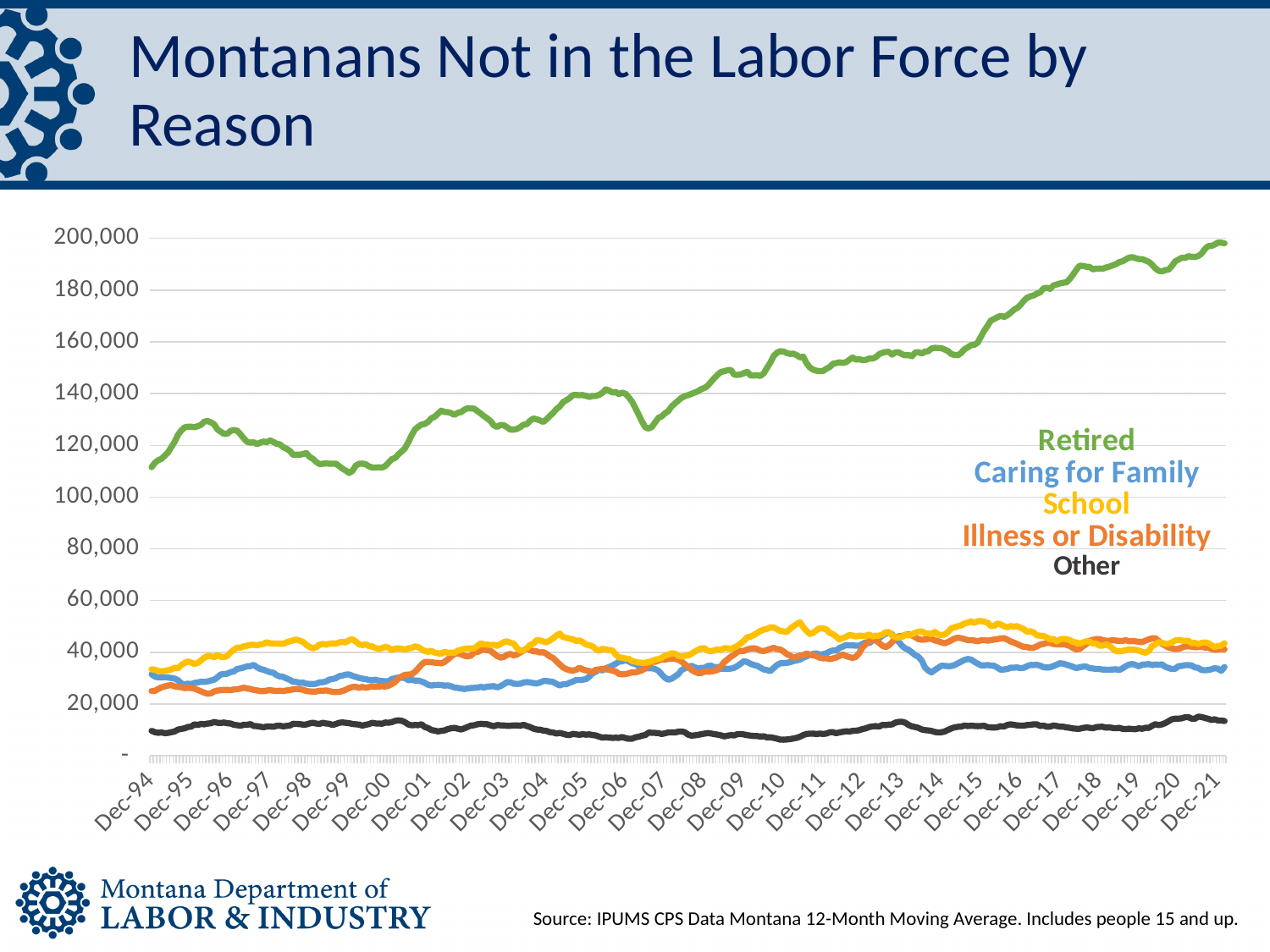

# Montanans Not in the Labor Force by Reason

### Chart

| Category | Caring for Family | Illness/Disability | Other | Retired | School |
|---|---|---|---|---|---|
| 34669 | 31486.0 | 25046.0 | 9674.0 | 111566.0 | 33450.0 |
| 34700 | 30634.0 | 25126.0 | 9139.0 | 113296.0 | 33257.0 |
| 34731 | 30289.0 | 25830.0 | 8897.0 | 114281.0 | 32867.0 |
| 34759 | 30335.0 | 26460.0 | 9045.0 | 114802.0 | 32635.0 |
| 34790 | 30439.0 | 26841.0 | 8731.0 | 116092.0 | 32856.0 |
| 34820 | 30261.0 | 27184.0 | 8875.0 | 117302.0 | 33125.0 |
| 34851 | 30080.0 | 27336.0 | 9118.0 | 119369.0 | 33390.0 |
| 34881 | 29843.0 | 26852.0 | 9414.0 | 121378.0 | 34087.0 |
| 34912 | 29237.0 | 26679.0 | 10126.0 | 124059.0 | 33833.0 |
| 34943 | 28011.0 | 26482.0 | 10400.0 | 125745.0 | 35051.0 |
| 34973 | 27611.0 | 26159.0 | 10628.0 | 126948.0 | 35880.0 |
| 35004 | 27893.0 | 26299.0 | 11160.0 | 127240.0 | 36459.0 |
| 35034 | 27725.0 | 26192.0 | 11279.0 | 127257.0 | 36095.0 |
| 35065 | 28163.0 | 26000.0 | 12157.0 | 127030.0 | 35511.0 |
| 35096 | 28371.0 | 25445.0 | 11920.0 | 127404.0 | 35910.0 |
| 35125 | 28647.0 | 24949.0 | 12313.0 | 127963.0 | 36909.0 |
| 35156 | 28568.0 | 24405.0 | 12177.0 | 129168.0 | 37919.0 |
| 35186 | 28745.0 | 23989.0 | 12467.0 | 129441.0 | 38563.0 |
| 35217 | 29093.0 | 24136.0 | 12588.0 | 128896.0 | 38476.0 |
| 35247 | 29429.0 | 24894.0 | 13082.0 | 128144.0 | 38110.0 |
| 35278 | 30333.0 | 25208.0 | 12781.0 | 126158.0 | 38931.0 |
| 35309 | 31455.0 | 25341.0 | 12680.0 | 125269.0 | 38249.0 |
| 35339 | 31624.0 | 25485.0 | 12880.0 | 124458.0 | 38117.0 |
| 35370 | 31758.0 | 25479.0 | 12606.0 | 124512.0 | 38586.0 |
| 35400 | 32350.0 | 25351.0 | 12490.0 | 125601.0 | 40001.0 |
| 35431 | 32613.0 | 25659.0 | 12009.0 | 125936.0 | 40995.0 |
| 35462 | 33602.0 | 25726.0 | 11822.0 | 125666.0 | 41822.0 |
| 35490 | 33808.0 | 25996.0 | 11638.0 | 124277.0 | 41795.0 |
| 35521 | 34158.0 | 26356.0 | 11991.0 | 122707.0 | 42325.0 |
| 35551 | 34597.0 | 26018.0 | 11963.0 | 121401.0 | 42545.0 |
| 35582 | 34667.0 | 25855.0 | 12269.0 | 121044.0 | 42865.0 |
| 35612 | 35157.0 | 25464.0 | 11546.0 | 121209.0 | 42918.0 |
| 35643 | 34235.0 | 25295.0 | 11465.0 | 120487.0 | 42720.0 |
| 35674 | 33572.0 | 25017.0 | 11258.0 | 121072.0 | 43031.0 |
| 35704 | 33272.0 | 24972.0 | 11048.0 | 121489.0 | 43262.0 |
| 35735 | 32777.0 | 25232.0 | 11306.0 | 121242.0 | 43889.0 |
| 35765 | 32327.0 | 25427.0 | 11334.0 | 121916.0 | 43484.0 |
| 35796 | 32100.0 | 25156.0 | 11235.0 | 121316.0 | 43408.0 |
| 35827 | 31171.0 | 25097.0 | 11611.0 | 120627.0 | 43402.0 |
| 35855 | 30656.0 | 25163.0 | 11636.0 | 120383.0 | 43340.0 |
| 35886 | 30535.0 | 25028.0 | 11379.0 | 119273.0 | 43275.0 |
| 35916 | 29889.0 | 25249.0 | 11554.0 | 118697.0 | 43855.0 |
| 35947 | 29359.0 | 25405.0 | 11689.0 | 117894.0 | 44283.0 |
| 35977 | 28558.0 | 25699.0 | 12393.0 | 116304.0 | 44626.0 |
| 36008 | 28552.0 | 25804.0 | 12290.0 | 116435.0 | 44933.0 |
| 36039 | 28187.0 | 25790.0 | 12268.0 | 116391.0 | 44485.0 |
| 36069 | 28287.0 | 25518.0 | 12056.0 | 116659.0 | 44020.0 |
| 36100 | 27878.0 | 25059.0 | 12118.0 | 117029.0 | 42899.0 |
| 36130 | 27802.0 | 24902.0 | 12524.0 | 115552.0 | 42027.0 |
| 36161 | 27781.0 | 24835.0 | 12791.0 | 114822.0 | 41575.0 |
| 36192 | 27846.0 | 24871.0 | 12472.0 | 113600.0 | 41963.0 |
| 36220 | 28382.0 | 25166.0 | 12340.0 | 112781.0 | 42961.0 |
| 36251 | 28460.0 | 25113.0 | 12759.0 | 112901.0 | 43240.0 |
| 36281 | 28773.0 | 25296.0 | 12502.0 | 113039.0 | 42963.0 |
| 36312 | 29471.0 | 25031.0 | 12373.0 | 112900.0 | 43326.0 |
| 36342 | 29697.0 | 24732.0 | 11916.0 | 112918.0 | 43483.0 |
| 36373 | 30039.0 | 24634.0 | 12345.0 | 112915.0 | 43333.0 |
| 36404 | 30806.0 | 24726.0 | 12763.0 | 111957.0 | 43856.0 |
| 36434 | 31014.0 | 25036.0 | 12918.0 | 111010.0 | 44039.0 |
| 36465 | 31403.0 | 25537.0 | 12765.0 | 110257.0 | 43870.0 |
| 36495 | 31464.0 | 26204.0 | 12623.0 | 109356.0 | 44677.0 |
| 36526 | 30922.0 | 26629.0 | 12316.0 | 110112.0 | 45067.0 |
| 36557 | 30535.0 | 26688.0 | 12206.0 | 112141.0 | 44181.0 |
| 36586 | 30124.0 | 26251.0 | 12076.0 | 112881.0 | 43152.0 |
| 36617 | 29840.0 | 26636.0 | 11672.0 | 112960.0 | 42762.0 |
| 36647 | 29686.0 | 26336.0 | 11990.0 | 112749.0 | 43202.0 |
| 36678 | 29329.0 | 26553.0 | 12226.0 | 111920.0 | 42438.0 |
| 36708 | 29186.0 | 26841.0 | 12765.0 | 111472.0 | 42284.0 |
| 36739 | 29433.0 | 26779.0 | 12523.0 | 111440.0 | 41715.0 |
| 36770 | 29045.0 | 26757.0 | 12500.0 | 111525.0 | 41338.0 |
| 36800 | 28908.0 | 26901.0 | 12414.0 | 111441.0 | 41600.0 |
| 36831 | 28844.0 | 26759.0 | 12865.0 | 112007.0 | 42134.0 |
| 36861 | 28838.0 | 27100.0 | 12800.0 | 113375.0 | 41749.0 |
| 36892 | 29678.0 | 27759.0 | 13055.0 | 114724.0 | 40896.0 |
| 36923 | 30004.0 | 28591.0 | 13512.0 | 115141.0 | 41441.0 |
| 36951 | 30238.0 | 29929.0 | 13711.0 | 116573.0 | 41556.0 |
| 36982 | 30174.0 | 30708.0 | 13540.0 | 117644.0 | 41369.0 |
| 37012 | 30087.0 | 31320.0 | 12975.0 | 118923.0 | 41038.0 |
| 37043 | 29256.0 | 31392.0 | 12121.0 | 121277.0 | 41554.0 |
| 37073 | 29337.0 | 31512.0 | 11800.0 | 123903.0 | 41675.0 |
| 37104 | 29110.0 | 32462.0 | 11913.0 | 126133.0 | 42316.0 |
| 37135 | 29120.0 | 33770.0 | 11844.0 | 127219.0 | 42042.0 |
| 37165 | 28732.0 | 35239.0 | 12203.0 | 128064.0 | 41214.0 |
| 37196 | 28218.0 | 36261.0 | 11130.0 | 128303.0 | 40519.0 |
| 37226 | 27460.0 | 36286.0 | 10705.0 | 129114.0 | 40205.0 |
| 37257 | 27164.0 | 36197.0 | 9993.0 | 130500.0 | 40557.0 |
| 37288 | 27359.0 | 35997.0 | 9735.0 | 131065.0 | 39891.0 |
| 37316 | 27425.0 | 35938.0 | 9434.0 | 132253.0 | 39652.0 |
| 37347 | 27364.0 | 35707.0 | 9655.0 | 133426.0 | 39502.0 |
| 37377 | 27135.0 | 36303.0 | 9819.0 | 132938.0 | 40215.0 |
| 37408 | 27226.0 | 37274.0 | 10365.0 | 132828.0 | 39826.0 |
| 37438 | 26895.0 | 38381.0 | 10639.0 | 132474.0 | 39846.0 |
| 37469 | 26365.0 | 39345.0 | 10827.0 | 131789.0 | 39786.0 |
| 37500 | 26257.0 | 39586.0 | 10498.0 | 132603.0 | 40633.0 |
| 37530 | 26037.0 | 39240.0 | 10186.0 | 132870.0 | 40949.0 |
| 37561 | 25807.0 | 38695.0 | 10618.0 | 133765.0 | 41316.0 |
| 37591 | 26044.0 | 38456.0 | 11146.0 | 134381.0 | 41492.0 |
| 37622 | 26191.0 | 38710.0 | 11700.0 | 134266.0 | 41495.0 |
| 37653 | 26283.0 | 39944.0 | 11820.0 | 134186.0 | 41489.0 |
| 37681 | 26400.0 | 40134.0 | 12200.0 | 133235.0 | 42476.0 |
| 37712 | 26672.0 | 40727.0 | 12362.0 | 132338.0 | 43471.0 |
| 37742 | 26394.0 | 41095.0 | 12253.0 | 131268.0 | 43070.0 |
| 37773 | 26733.0 | 40818.0 | 12200.0 | 130423.0 | 43013.0 |
| 37803 | 26828.0 | 40594.0 | 11762.0 | 129363.0 | 42815.0 |
| 37834 | 26935.0 | 39568.0 | 11431.0 | 127719.0 | 42942.0 |
| 37865 | 26427.0 | 38537.0 | 11911.0 | 127154.0 | 42473.0 |
| 37895 | 26927.0 | 37972.0 | 11800.0 | 127883.0 | 43205.0 |
| 37926 | 27663.0 | 38200.0 | 11743.0 | 127792.0 | 43944.0 |
| 37956 | 28479.0 | 39040.0 | 11559.0 | 127004.0 | 44226.0 |
| 37987 | 28469.0 | 39394.0 | 11621.0 | 126091.0 | 43747.0 |
| 38018 | 27871.0 | 38823.0 | 11775.0 | 126086.0 | 43378.0 |
| 38047 | 27802.0 | 39167.0 | 11766.0 | 126339.0 | 41661.0 |
| 38078 | 27841.0 | 39933.0 | 11594.0 | 127081.0 | 40599.0 |
| 38108 | 28319.0 | 40738.0 | 12002.0 | 127979.0 | 40865.0 |
| 38139 | 28507.0 | 41437.0 | 11526.0 | 128227.0 | 41634.0 |
| 38169 | 28346.0 | 40824.0 | 11139.0 | 129540.0 | 42823.0 |
| 38200 | 28124.0 | 40415.0 | 10521.0 | 130401.0 | 43378.0 |
| 38231 | 27958.0 | 40370.0 | 10161.0 | 130077.0 | 44776.0 |
| 38261 | 28318.0 | 39916.0 | 10119.0 | 129649.0 | 44597.0 |
| 38292 | 28921.0 | 40076.0 | 9744.0 | 129080.0 | 44183.0 |
| 38322 | 28952.0 | 39389.0 | 9623.0 | 130059.0 | 43883.0 |
| 38353 | 28703.0 | 38430.0 | 9142.0 | 131413.0 | 44586.0 |
| 38384 | 28546.0 | 37814.0 | 9011.0 | 132562.0 | 45422.0 |
| 38412 | 27803.0 | 36503.0 | 8600.0 | 134053.0 | 46520.0 |
| 38443 | 27203.0 | 35327.0 | 8852.0 | 135010.0 | 47232.0 |
| 38473 | 27715.0 | 34180.0 | 8514.0 | 136692.0 | 45929.0 |
| 38504 | 27675.0 | 33519.0 | 8167.0 | 137472.0 | 45605.0 |
| 38534 | 28240.0 | 33093.0 | 8007.0 | 138268.0 | 45296.0 |
| 38565 | 28711.0 | 32926.0 | 8487.0 | 139446.0 | 45009.0 |
| 38596 | 29320.0 | 33263.0 | 8300.0 | 139456.0 | 44346.0 |
| 38626 | 29317.0 | 34048.0 | 8144.0 | 139428.0 | 44630.0 |
| 38657 | 29416.0 | 33378.0 | 8362.0 | 139461.0 | 43899.0 |
| 38687 | 29641.0 | 33020.0 | 8175.0 | 139125.0 | 43055.0 |
| 38718 | 30621.0 | 32738.0 | 8299.0 | 138753.0 | 42716.0 |
| 38749 | 31922.0 | 32475.0 | 8027.0 | 139102.0 | 42341.0 |
| 38777 | 32520.0 | 33266.0 | 7869.0 | 139109.0 | 41140.0 |
| 38808 | 33370.0 | 33398.0 | 7391.0 | 139547.0 | 40595.0 |
| 38838 | 33002.0 | 33538.0 | 7037.0 | 140382.0 | 41390.0 |
| 38869 | 33822.0 | 33470.0 | 7171.0 | 141656.0 | 41133.0 |
| 38899 | 34287.0 | 33279.0 | 7027.0 | 141203.0 | 40860.0 |
| 38930 | 34906.0 | 32915.0 | 6936.0 | 140418.0 | 40753.0 |
| 38961 | 35559.0 | 32603.0 | 6986.0 | 140633.0 | 39187.0 |
| 38991 | 36412.0 | 31641.0 | 6943.0 | 139819.0 | 38046.0 |
| 39022 | 36545.0 | 31490.0 | 7248.0 | 140397.0 | 37860.0 |
| 39052 | 36932.0 | 31586.0 | 6857.0 | 139938.0 | 37605.0 |
| 39083 | 36489.0 | 31915.0 | 6570.0 | 138542.0 | 37521.0 |
| 39114 | 35783.0 | 32290.0 | 6640.0 | 136838.0 | 36625.0 |
| 39142 | 35525.0 | 32237.0 | 7164.0 | 134406.0 | 36333.0 |
| 39173 | 34623.0 | 32638.0 | 7359.0 | 131843.0 | 36044.0 |
| 39203 | 34608.0 | 33028.0 | 7793.0 | 129258.0 | 35975.0 |
| 39234 | 33920.0 | 33775.0 | 8026.0 | 127027.0 | 35964.0 |
| 39264 | 33827.0 | 35148.0 | 8979.0 | 126494.0 | 36245.0 |
| 39295 | 33859.0 | 36385.0 | 8922.0 | 127132.0 | 36635.0 |
| 39326 | 33559.0 | 36317.0 | 8865.0 | 128940.0 | 37113.0 |
| 39356 | 32858.0 | 36831.0 | 8798.0 | 130678.0 | 37444.0 |
| 39387 | 31467.0 | 37263.0 | 8415.0 | 131208.0 | 37828.0 |
| 39417 | 30142.0 | 37139.0 | 8718.0 | 132410.0 | 38753.0 |
| 39448 | 29423.0 | 37523.0 | 9037.0 | 133248.0 | 39086.0 |
| 39479 | 29789.0 | 37485.0 | 9096.0 | 135056.0 | 39595.0 |
| 39508 | 30637.0 | 37501.0 | 9007.0 | 136201.0 | 39525.0 |
| 39539 | 31536.0 | 37142.0 | 9319.0 | 137296.0 | 38664.0 |
| 39569 | 33110.0 | 36490.0 | 9425.0 | 138386.0 | 38382.0 |
| 39600 | 33809.0 | 35436.0 | 9150.0 | 139016.0 | 38627.0 |
| 39630 | 34265.0 | 34441.0 | 8197.0 | 139415.0 | 38840.0 |
| 39661 | 34810.0 | 33230.0 | 7821.0 | 139906.0 | 39415.0 |
| 39692 | 34207.0 | 32493.0 | 7913.0 | 140429.0 | 40280.0 |
| 39722 | 33814.0 | 32020.0 | 8085.0 | 140912.0 | 40929.0 |
| 39753 | 33988.0 | 32002.0 | 8352.0 | 141713.0 | 41517.0 |
| 39783 | 34037.0 | 32507.0 | 8591.0 | 142230.0 | 41553.0 |
| 39814 | 34730.0 | 32518.0 | 8802.0 | 143083.0 | 40616.0 |
| 39845 | 34844.0 | 32581.0 | 8619.0 | 144617.0 | 40441.0 |
| 39873 | 34215.0 | 32853.0 | 8382.0 | 146024.0 | 40792.0 |
| 39904 | 34351.0 | 33236.0 | 8174.0 | 147331.0 | 41132.0 |
| 39934 | 33641.0 | 34702.0 | 7931.0 | 148380.0 | 40914.0 |
| 39965 | 33613.0 | 36246.0 | 7504.0 | 148677.0 | 41586.0 |
| 39995 | 33648.0 | 37244.0 | 7787.0 | 149064.0 | 41608.0 |
| 40026 | 33722.0 | 38330.0 | 8015.0 | 149172.0 | 41269.0 |
| 40057 | 34047.0 | 39124.0 | 7893.0 | 147321.0 | 41863.0 |
| 40087 | 34696.0 | 40222.0 | 8375.0 | 147254.0 | 42473.0 |
| 40118 | 35631.0 | 40514.0 | 8434.0 | 147420.0 | 43453.0 |
| 40148 | 36608.0 | 40566.0 | 8259.0 | 147929.0 | 44496.0 |
| 40179 | 36239.0 | 41129.0 | 7987.0 | 148443.0 | 45847.0 |
| 40210 | 35572.0 | 41479.0 | 7805.0 | 146991.0 | 46051.0 |
| 40238 | 35089.0 | 41576.0 | 7655.0 | 147006.0 | 46672.0 |
| 40269 | 34816.0 | 41247.0 | 7642.0 | 147097.0 | 47465.0 |
| 40299 | 34089.0 | 40639.0 | 7440.0 | 146854.0 | 48281.0 |
| 40330 | 33385.0 | 40517.0 | 7553.0 | 147824.0 | 48782.0 |
| 40360 | 33136.0 | 40881.0 | 7117.0 | 149982.0 | 49044.0 |
| 40391 | 32748.0 | 41319.0 | 7158.0 | 151989.0 | 49642.0 |
| 40422 | 33929.0 | 41739.0 | 6927.0 | 154534.0 | 49611.0 |
| 40452 | 35059.0 | 41287.0 | 6663.0 | 155825.0 | 48978.0 |
| 40483 | 35769.0 | 41107.0 | 6259.0 | 156389.0 | 48278.0 |
| 40513 | 35790.0 | 40348.0 | 6220.0 | 156264.0 | 48093.0 |
| 40544 | 35960.0 | 39341.0 | 6327.0 | 155692.0 | 47843.0 |
| 40575 | 36169.0 | 38728.0 | 6464.0 | 155353.0 | 49109.0 |
| 40603 | 36585.0 | 37934.0 | 6692.0 | 155449.0 | 50059.0 |
| 40634 | 36895.0 | 38347.0 | 6970.0 | 154901.0 | 50922.0 |
| 40664 | 37189.0 | 38729.0 | 7394.0 | 154005.0 | 51635.0 |
| 40695 | 37937.0 | 38896.0 | 8019.0 | 154316.0 | 49731.0 |
| 40725 | 38423.0 | 39555.0 | 8470.0 | 151775.0 | 48317.0 |
| 40756 | 39043.0 | 39054.0 | 8559.0 | 150125.0 | 47063.0 |
| 40787 | 39403.0 | 38874.0 | 8601.0 | 149274.0 | 47497.0 |
| 40817 | 39589.0 | 38538.0 | 8406.0 | 148857.0 | 48553.0 |
| 40848 | 39130.0 | 37919.0 | 8605.0 | 148686.0 | 49293.0 |
| 40878 | 39304.0 | 37673.0 | 8461.0 | 148770.0 | 49213.0 |
| 40909 | 39594.0 | 37737.0 | 8589.0 | 149596.0 | 48896.0 |
| 40940 | 40324.0 | 37402.0 | 9088.0 | 150281.0 | 47560.0 |
| 40969 | 40709.0 | 37637.0 | 9127.0 | 151505.0 | 47033.0 |
| 41000 | 40676.0 | 37991.0 | 8737.0 | 151804.0 | 46136.0 |
| 41030 | 41682.0 | 38609.0 | 9048.0 | 152099.0 | 44933.0 |
| 41061 | 42192.0 | 39134.0 | 9269.0 | 151879.0 | 45546.0 |
| 41091 | 42867.0 | 38581.0 | 9471.0 | 152152.0 | 45977.0 |
| 41122 | 42656.0 | 38167.0 | 9377.0 | 153082.0 | 46656.0 |
| 41153 | 42684.0 | 37847.0 | 9655.0 | 153968.0 | 46506.0 |
| 41183 | 42585.0 | 38244.0 | 9707.0 | 153182.0 | 46087.0 |
| 41214 | 42603.0 | 39696.0 | 9919.0 | 153305.0 | 46435.0 |
| 41244 | 43261.0 | 41900.0 | 10342.0 | 153000.0 | 46361.0 |
| 41275 | 43913.0 | 43182.0 | 10612.0 | 153046.0 | 46391.0 |
| 41306 | 43534.0 | 44239.0 | 11110.0 | 153557.0 | 46873.0 |
| 41334 | 44498.0 | 45090.0 | 11352.0 | 153574.0 | 46092.0 |
| 41365 | 45607.0 | 44688.0 | 11483.0 | 154031.0 | 46435.0 |
| 41395 | 45449.0 | 43719.0 | 11285.0 | 155222.0 | 46449.0 |
| 41426 | 46412.0 | 42598.0 | 11909.0 | 155761.0 | 46822.0 |
| 41456 | 47245.0 | 42011.0 | 11867.0 | 156094.0 | 47764.0 |
| 41487 | 47488.0 | 42695.0 | 12069.0 | 156172.0 | 47876.0 |
| 41518 | 47017.0 | 43910.0 | 12134.0 | 155093.0 | 46528.0 |
| 41548 | 44889.0 | 45468.0 | 12844.0 | 155946.0 | 45815.0 |
| 41579 | 44136.0 | 46265.0 | 13130.0 | 155977.0 | 45718.0 |
| 41609 | 42526.0 | 46257.0 | 13155.0 | 155258.0 | 45974.0 |
| 41640 | 41541.0 | 46770.0 | 12816.0 | 154815.0 | 46791.0 |
| 41671 | 40981.0 | 46960.0 | 11938.0 | 154932.0 | 46555.0 |
| 41699 | 39989.0 | 46538.0 | 11379.0 | 154452.0 | 46894.0 |
| 41730 | 38923.0 | 45872.0 | 11136.0 | 155835.0 | 47580.0 |
| 41760 | 38275.0 | 45091.0 | 10800.0 | 156068.0 | 47958.0 |
| 41791 | 36827.0 | 44874.0 | 10185.0 | 155472.0 | 48104.0 |
| 41821 | 34150.0 | 44930.0 | 9934.0 | 156291.0 | 47410.0 |
| 41852 | 32940.0 | 45233.0 | 9819.0 | 156426.0 | 47267.0 |
| 41883 | 32241.0 | 45178.0 | 9617.0 | 157466.0 | 47056.0 |
| 41913 | 33209.0 | 44580.0 | 9195.0 | 157700.0 | 47919.0 |
| 41944 | 34016.0 | 44297.0 | 9035.0 | 157649.0 | 46800.0 |
| 41974 | 34848.0 | 43855.0 | 9115.0 | 157552.0 | 46710.0 |
| 42005 | 34760.0 | 43505.0 | 9388.0 | 157037.0 | 46891.0 |
| 42036 | 34666.0 | 44000.0 | 10010.0 | 156456.0 | 47878.0 |
| 42064 | 34707.0 | 44627.0 | 10593.0 | 155319.0 | 49344.0 |
| 42095 | 35105.0 | 45347.0 | 11013.0 | 154942.0 | 49640.0 |
| 42125 | 35766.0 | 45655.0 | 11206.0 | 154845.0 | 50069.0 |
| 42156 | 36389.0 | 45455.0 | 11301.0 | 155793.0 | 50409.0 |
| 42186 | 37047.0 | 45113.0 | 11694.0 | 157147.0 | 51151.0 |
| 42217 | 37424.0 | 44732.0 | 11527.0 | 157900.0 | 51475.0 |
| 42248 | 37205.0 | 44693.0 | 11624.0 | 158725.0 | 51958.0 |
| 42278 | 36344.0 | 44570.0 | 11535.0 | 158879.0 | 51433.0 |
| 42309 | 35629.0 | 44264.0 | 11459.0 | 159748.0 | 51999.0 |
| 42339 | 34959.0 | 44654.0 | 11522.0 | 162046.0 | 52074.0 |
| 42370 | 34943.0 | 44717.0 | 11617.0 | 164352.0 | 51824.0 |
| 42401 | 35112.0 | 44512.0 | 11098.0 | 166270.0 | 51473.0 |
| 42430 | 34886.0 | 44721.0 | 10983.0 | 168226.0 | 50148.0 |
| 42461 | 34812.0 | 44926.0 | 10900.0 | 168860.0 | 50251.0 |
| 42491 | 34073.0 | 45135.0 | 11064.0 | 169542.0 | 51151.0 |
| 42522 | 33282.0 | 45331.0 | 11454.0 | 170091.0 | 50783.0 |
| 42552 | 33379.0 | 45479.0 | 11299.0 | 169646.0 | 50119.0 |
| 42583 | 33558.0 | 44923.0 | 11922.0 | 170275.0 | 49662.0 |
| 42614 | 34044.0 | 44209.0 | 12172.0 | 171291.0 | 50162.0 |
| 42644 | 34085.0 | 43777.0 | 11973.0 | 172406.0 | 49939.0 |
| 42675 | 34150.0 | 43191.0 | 11762.0 | 173132.0 | 50140.0 |
| 42705 | 33906.0 | 42614.0 | 11704.0 | 174290.0 | 49494.0 |
| 42736 | 34000.0 | 42114.0 | 11681.0 | 175865.0 | 48977.0 |
| 42767 | 34679.0 | 42009.0 | 11893.0 | 177028.0 | 47935.0 |
| 42795 | 35106.0 | 41736.0 | 11988.0 | 177614.0 | 48160.0 |
| 42826 | 35082.0 | 41812.0 | 12185.0 | 177950.0 | 47715.0 |
| 42856 | 35198.0 | 42309.0 | 12160.0 | 178686.0 | 46535.0 |
| 42887 | 34811.0 | 43044.0 | 11542.0 | 179165.0 | 46442.0 |
| 42917 | 34275.0 | 43257.0 | 11674.0 | 180673.0 | 46311.0 |
| 42948 | 34095.0 | 43671.0 | 11241.0 | 180904.0 | 45744.0 |
| 42979 | 34206.0 | 43628.0 | 11283.0 | 180495.0 | 44920.0 |
| 43009 | 34695.0 | 43215.0 | 11738.0 | 181817.0 | 45202.0 |
| 43040 | 35209.0 | 43061.0 | 11524.0 | 182175.0 | 44236.0 |
| 43070 | 35806.0 | 43024.0 | 11264.0 | 182586.0 | 44996.0 |
| 43101 | 35620.0 | 43157.0 | 11260.0 | 182870.0 | 45178.0 |
| 43132 | 35197.0 | 42848.0 | 10997.0 | 183028.0 | 45124.0 |
| 43160 | 34835.0 | 42450.0 | 10828.0 | 184413.0 | 44726.0 |
| 43191 | 34388.0 | 41645.0 | 10574.0 | 186042.0 | 43997.0 |
| 43221 | 33899.0 | 41155.0 | 10476.0 | 187907.0 | 43809.0 |
| 43252 | 34233.0 | 41368.0 | 10484.0 | 189484.0 | 43342.0 |
| 43282 | 34492.0 | 42336.0 | 10775.0 | 189353.0 | 43809.0 |
| 43313 | 34458.0 | 43204.0 | 10959.0 | 189040.0 | 44270.0 |
| 43344 | 33935.0 | 44452.0 | 10846.0 | 188978.0 | 44112.0 |
| 43374 | 33752.0 | 44858.0 | 10641.0 | 188032.0 | 43434.0 |
| 43405 | 33594.0 | 45089.0 | 11090.0 | 188298.0 | 43371.0 |
| 43435 | 33547.0 | 45113.0 | 11210.0 | 188339.0 | 42537.0 |
| 43466 | 33365.0 | 44719.0 | 11229.0 | 188256.0 | 42600.0 |
| 43497 | 33283.0 | 44493.0 | 10885.0 | 188771.0 | 43053.0 |
| 43525 | 33297.0 | 44475.0 | 10972.0 | 189098.0 | 42509.0 |
| 43556 | 33358.0 | 44751.0 | 10761.0 | 189583.0 | 41473.0 |
| 43586 | 33460.0 | 44541.0 | 10664.0 | 190025.0 | 40477.0 |
| 43617 | 33141.0 | 44377.0 | 10829.0 | 190827.0 | 40492.0 |
| 43647 | 33831.0 | 44411.0 | 10431.0 | 191160.0 | 40462.0 |
| 43678 | 34618.0 | 44679.0 | 10321.0 | 191859.0 | 40899.0 |
| 43709 | 35251.0 | 44250.0 | 10497.0 | 192568.0 | 41109.0 |
| 43739 | 35498.0 | 44349.0 | 10346.0 | 192775.0 | 41004.0 |
| 43770 | 35099.0 | 44267.0 | 10310.0 | 192339.0 | 40979.0 |
| 43800 | 34578.0 | 44071.0 | 10631.0 | 192018.0 | 40667.0 |
| 43831 | 35218.0 | 43936.0 | 10453.0 | 192022.0 | 40183.0 |
| 43862 | 35309.0 | 44537.0 | 10822.0 | 191463.0 | 39828.0 |
| 43891 | 35451.0 | 45011.0 | 10804.0 | 190955.0 | 40581.0 |
| 43922 | 35056.0 | 45391.0 | 11604.0 | 189839.0 | 42407.0 |
| 43952 | 35324.0 | 45419.0 | 12227.0 | 188410.0 | 43054.0 |
| 43983 | 35186.0 | 44413.0 | 11842.0 | 187498.0 | 43930.0 |
| 44013 | 35344.0 | 43341.0 | 12164.0 | 187252.0 | 43718.0 |
| 44044 | 34390.0 | 42562.0 | 12660.0 | 187748.0 | 43258.0 |
| 44075 | 33955.0 | 41843.0 | 13397.0 | 187943.0 | 43250.0 |
| 44105 | 33540.0 | 41534.0 | 14130.0 | 189342.0 | 43854.0 |
| 44136 | 33647.0 | 41283.0 | 14360.0 | 191097.0 | 44541.0 |
| 44166 | 34638.0 | 41325.0 | 14385.0 | 191837.0 | 44796.0 |
| 44197 | 34765.0 | 41810.0 | 14490.0 | 192494.0 | 44569.0 |
| 44228 | 35050.0 | 42263.0 | 14916.0 | 192434.0 | 44436.0 |
| 44256 | 35073.0 | 42325.0 | 14931.0 | 193127.0 | 44498.0 |
| 44287 | 34913.0 | 42201.0 | 14371.0 | 192908.0 | 43501.0 |
| 44317 | 34179.0 | 41981.0 | 14315.0 | 192815.0 | 43695.0 |
| 44348 | 33983.0 | 42044.0 | 15155.0 | 193166.0 | 43205.0 |
| 44378 | 33181.0 | 42224.0 | 15000.0 | 194080.0 | 43619.0 |
| 44409 | 33077.0 | 41839.0 | 14651.0 | 195847.0 | 43848.0 |
| 44440 | 33164.0 | 41864.0 | 14321.0 | 197002.0 | 43592.0 |
| 44470 | 33441.0 | 41297.0 | 13855.0 | 197082.0 | 42771.0 |
| 44501 | 33892.0 | 41051.0 | 14128.0 | 197634.0 | 42055.0 |
| 44531 | 33652.0 | 41066.481225 | 13659.2097666667 | 198372.574625 | 42411.1816916667 |
| 44562 | 32853.0 | 41252.0712 | 13657.3713166667 | 198326.0525 | 42608.0049166667 |
| 44593 | 34340.0 | 41166.621125 | 13458.2760166667 | 198122.033425 | 43512.81655 |
Source: IPUMS CPS Data Montana 12-Month Moving Average. Includes people 15 and up.